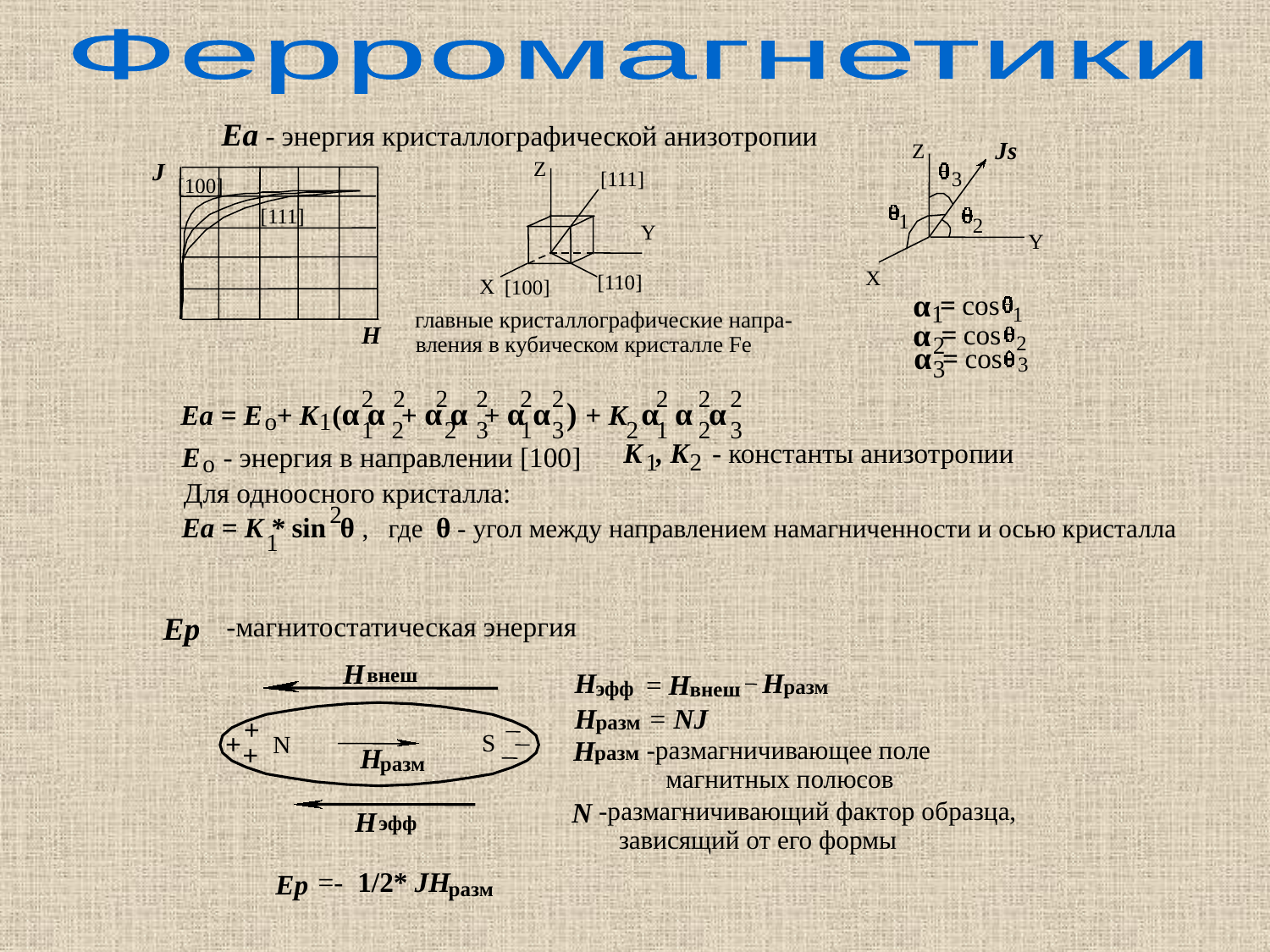

Ферромагнетики
Еа - энергия кристаллографической анизотропии
Js
Z

Z
J

[111]
3

[100]

[111]

1

2

Y

Y

X
[110]
X
[100]
α
=
cos

1

1
главные кристаллографические напра-

α
=
cos

H

вления в кубическом кристалле Fe
2
2
α

=
cos

3

3

2
2
2
2
2
2
2
2
2
Еа = Е  + K  (α α  + α α  + α α  ) + K  α  α  α
o
1
1
2
2
3
1
3
2
1
2
3
K  , K
- константы анизотропии
Е
 - энергия в направлении [100]
1
2
o
Для одноосного кристалла:
2
Еа = K * sin  θ
,   где  θ - угол между направлением намагниченности и осью кристалла
1
Ер
-магнитостатическая энергия
H
внеш
H
H
H
разм
эфф
внеш

H
=
NJ

разм
+
+
S
N

H
-размагничивающее поле
+

разм
H

разм

магнитных полюсов
-размагничивающий фактор образца,
N

H
эфф
зависящий от его формы
=-
1/2*
JH
Ер
разм